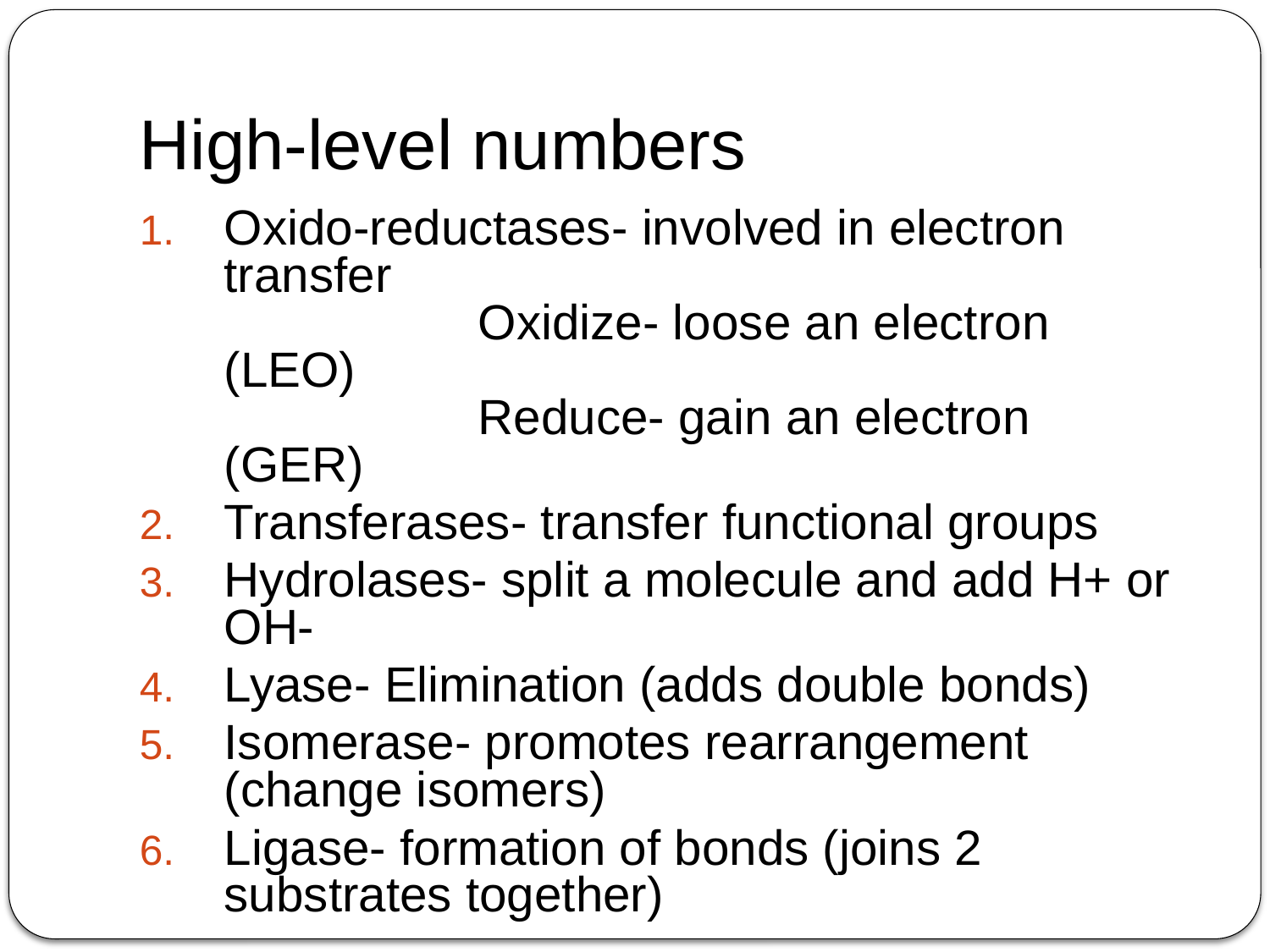

# High-level numbers
Oxido-reductases- involved in electron transfer
		Oxidize- loose an electron (LEO)
		Reduce- gain an electron  (GER)
Transferases- transfer functional groups
Hydrolases- split a molecule and add H+ or OH-
Lyase- Elimination (adds double bonds)
Isomerase- promotes rearrangement (change isomers)
Ligase- formation of bonds (joins 2 substrates together)